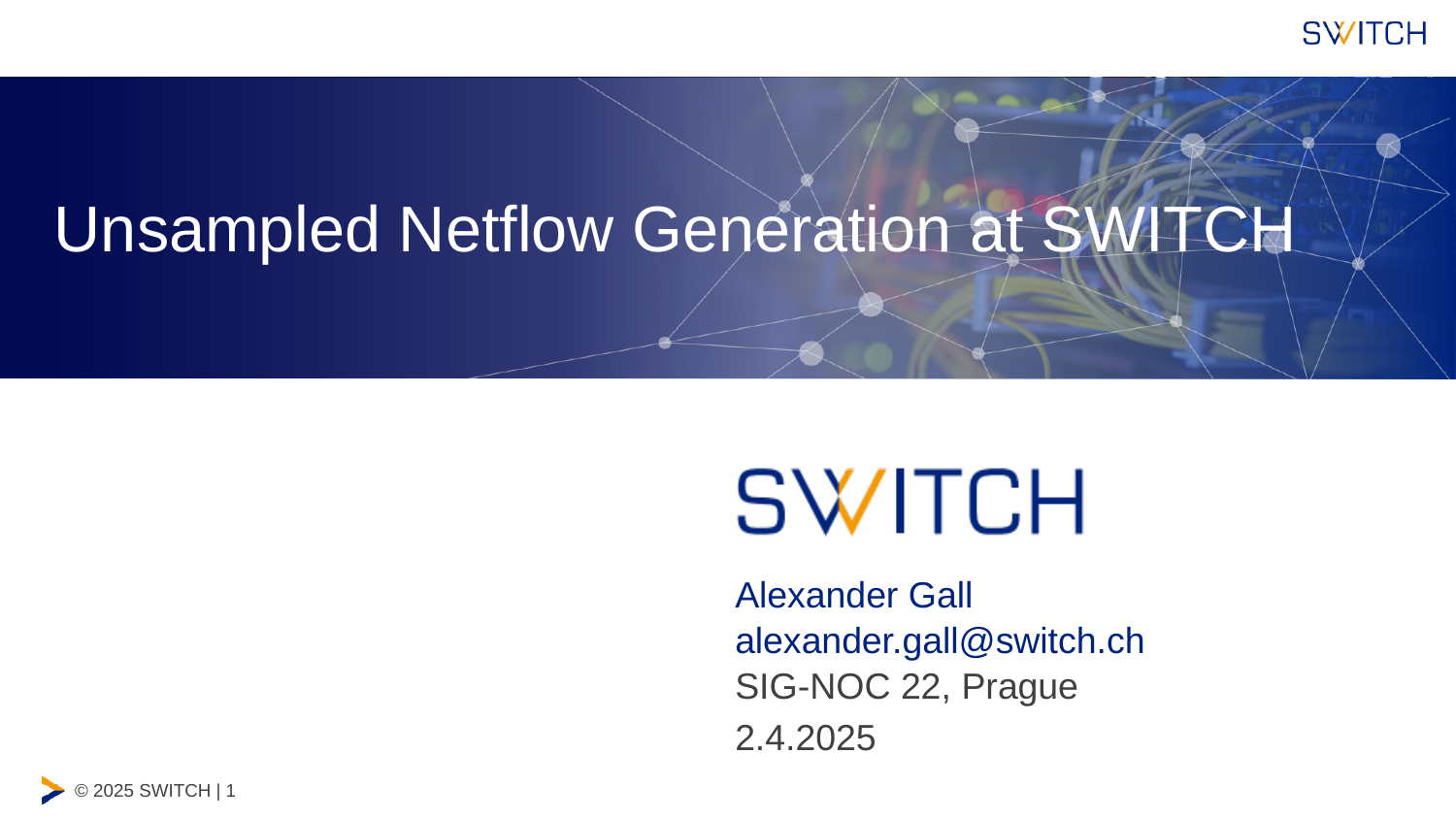

Unsampled Netflow Generation at SWITCH
Alexander Gall
alexander.gall@switch.ch
SIG-NOC 22, Prague
2.4.2025